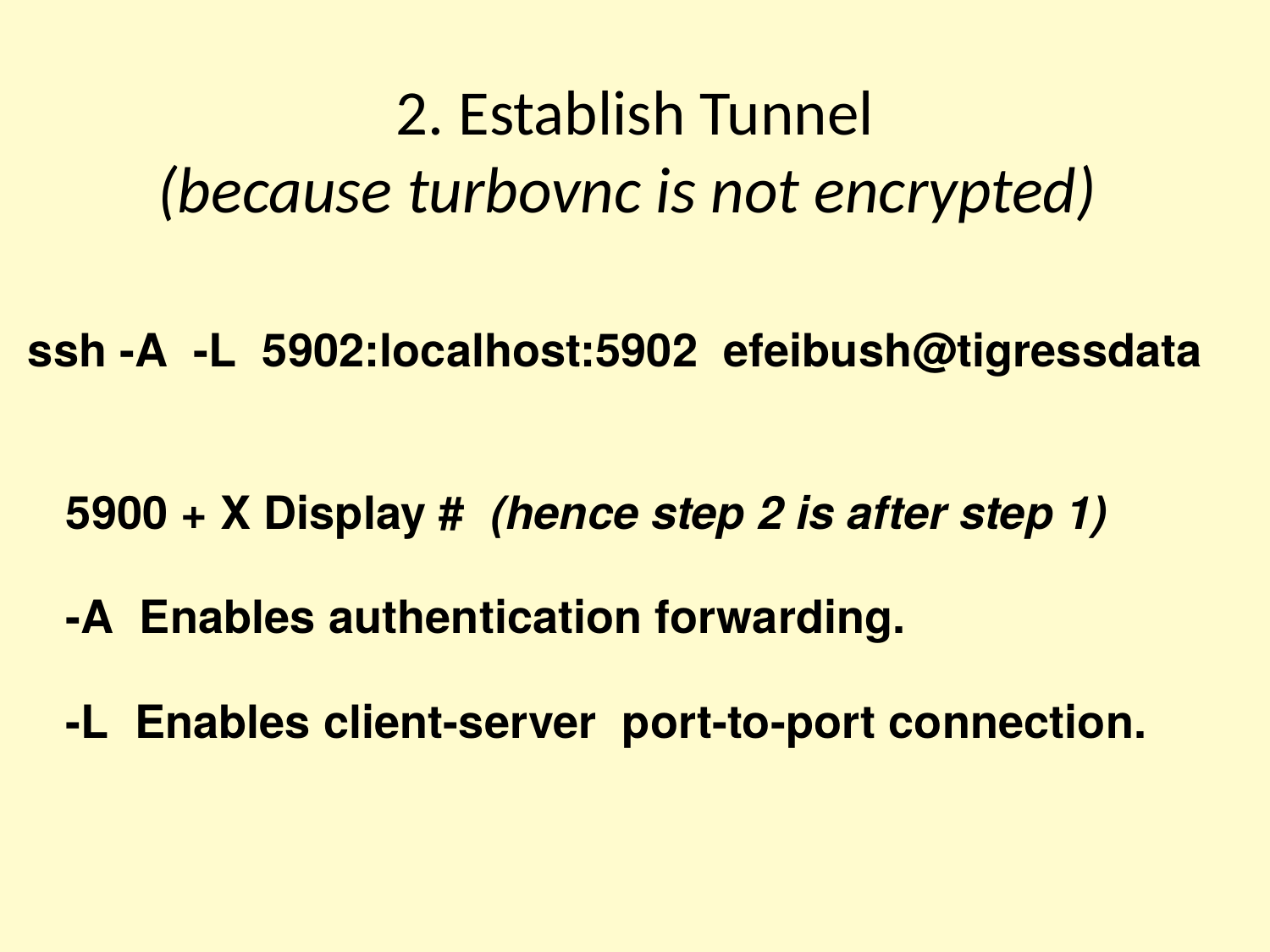

# 2. Establish Tunnel
(because turbovnc is not encrypted)
ssh -A  -L  5902:localhost:5902  efeibush@tigressdata

   5900 + X Display #  (hence step 2 is after step 1)
   -A  Enables authentication forwarding.
   -L  Enables client-server  port-to-port connection.